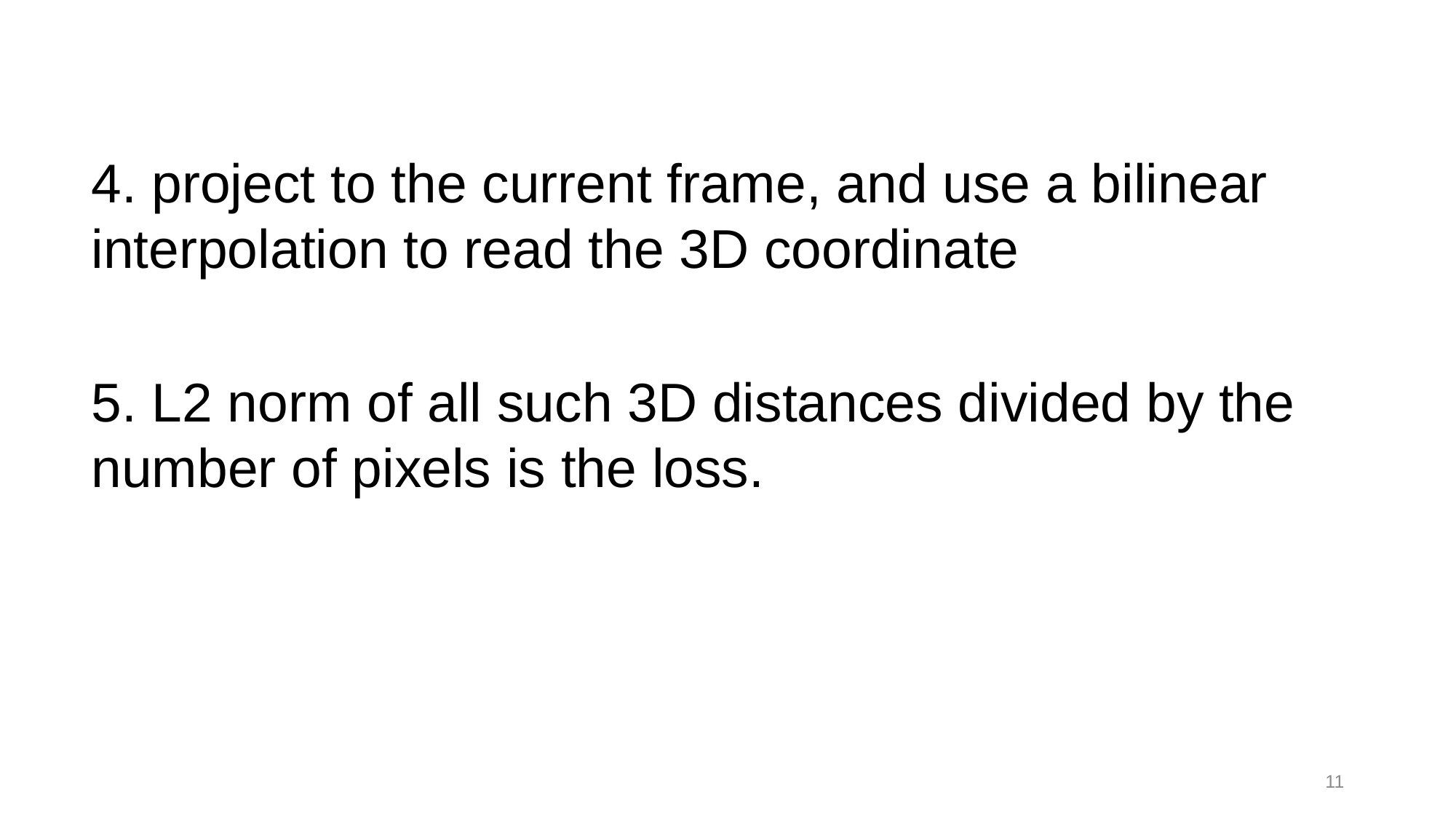

4. project to the current frame, and use a bilinear interpolation to read the 3D coordinate
5. L2 norm of all such 3D distances divided by the number of pixels is the loss.
11